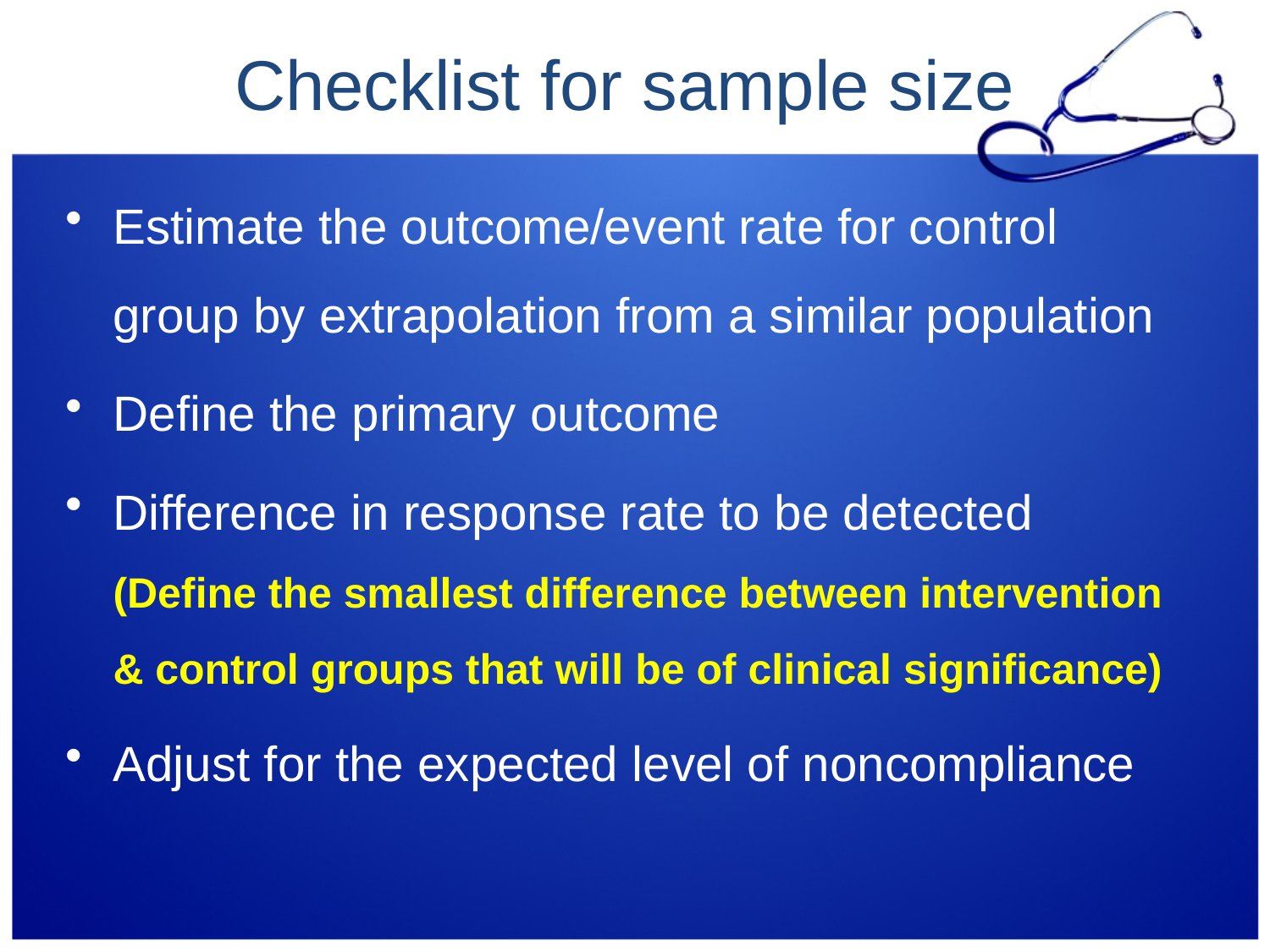

Checklist for sample size
Estimate the outcome/event rate for control group by extrapolation from a similar population
Define the primary outcome
Difference in response rate to be detected (Define the smallest difference between intervention & control groups that will be of clinical significance)
Adjust for the expected level of noncompliance